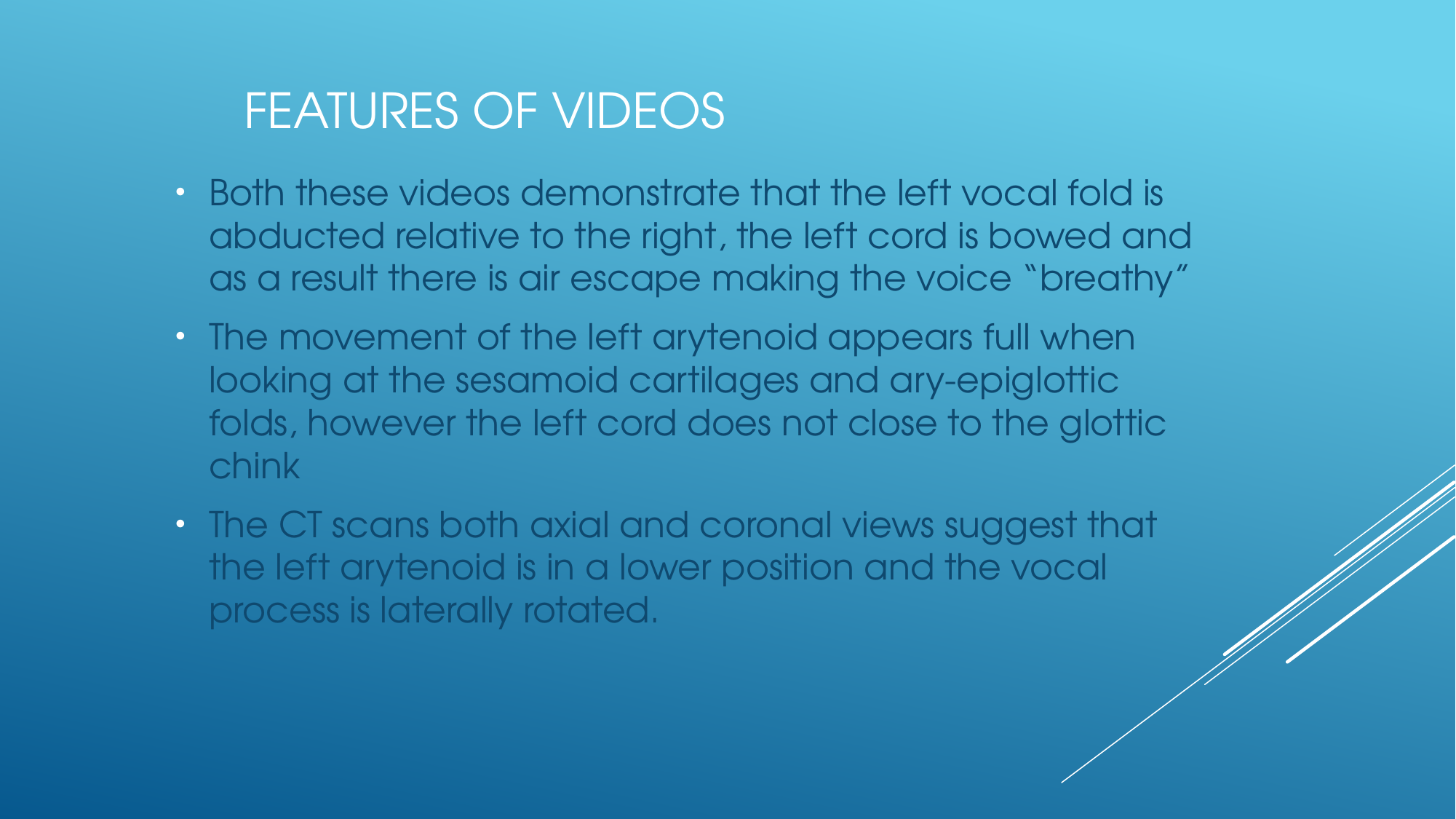

# Features of videos
Both these videos demonstrate that the left vocal fold is abducted relative to the right, the left cord is bowed and as a result there is air escape making the voice “breathy”
The movement of the left arytenoid appears full when looking at the sesamoid cartilages and ary-epiglottic folds, however the left cord does not close to the glottic chink
The CT scans both axial and coronal views suggest that the left arytenoid is in a lower position and the vocal process is laterally rotated.